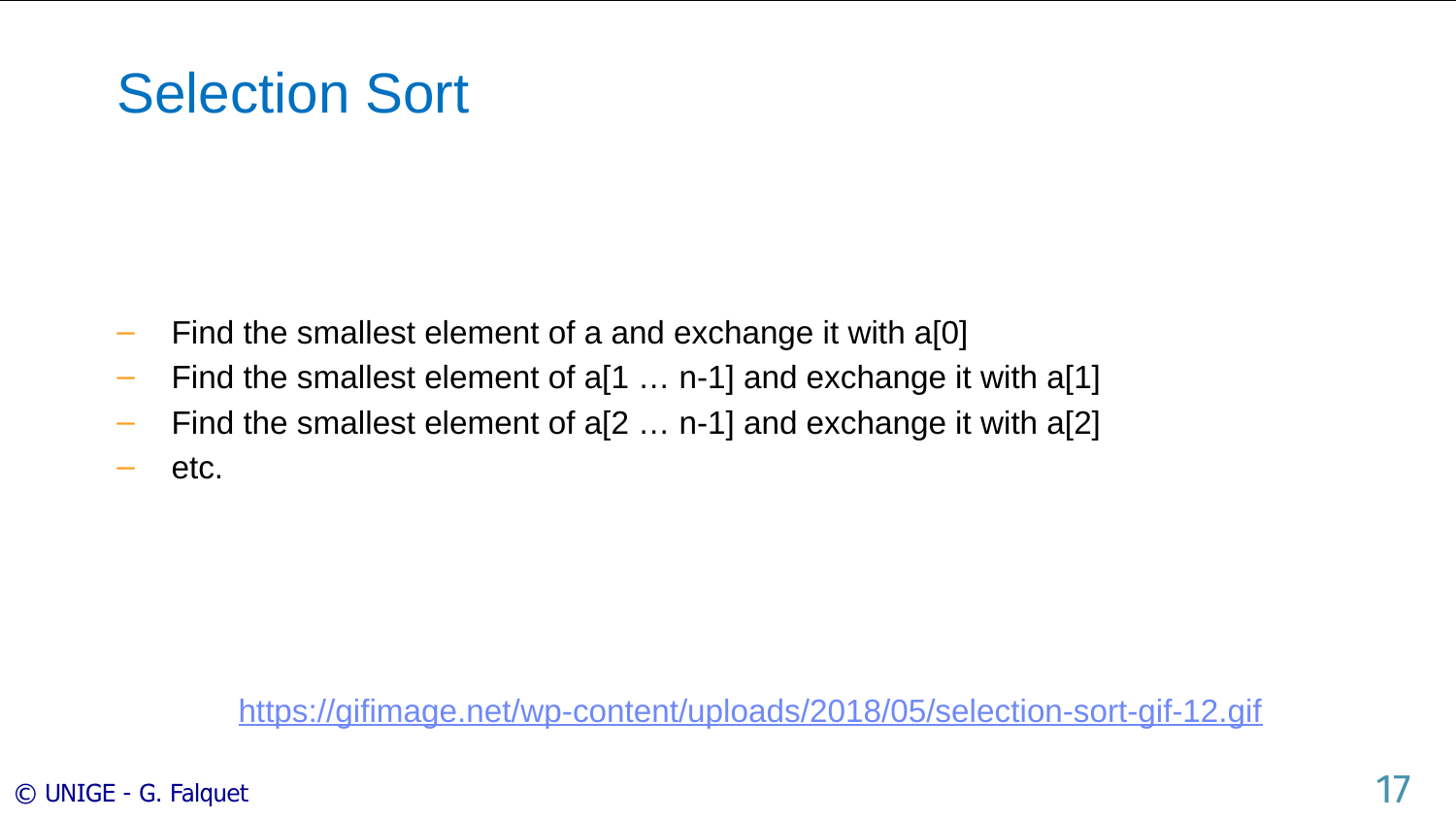

# Selection Sort
Find the smallest element of a and exchange it with a[0]
Find the smallest element of a[1 … n-1] and exchange it with a[1]
Find the smallest element of a[2 … n-1] and exchange it with a[2]
etc.

https://gifimage.net/wp-content/uploads/2018/05/selection-sort-gif-12.gif
17
© UNIGE - G. Falquet